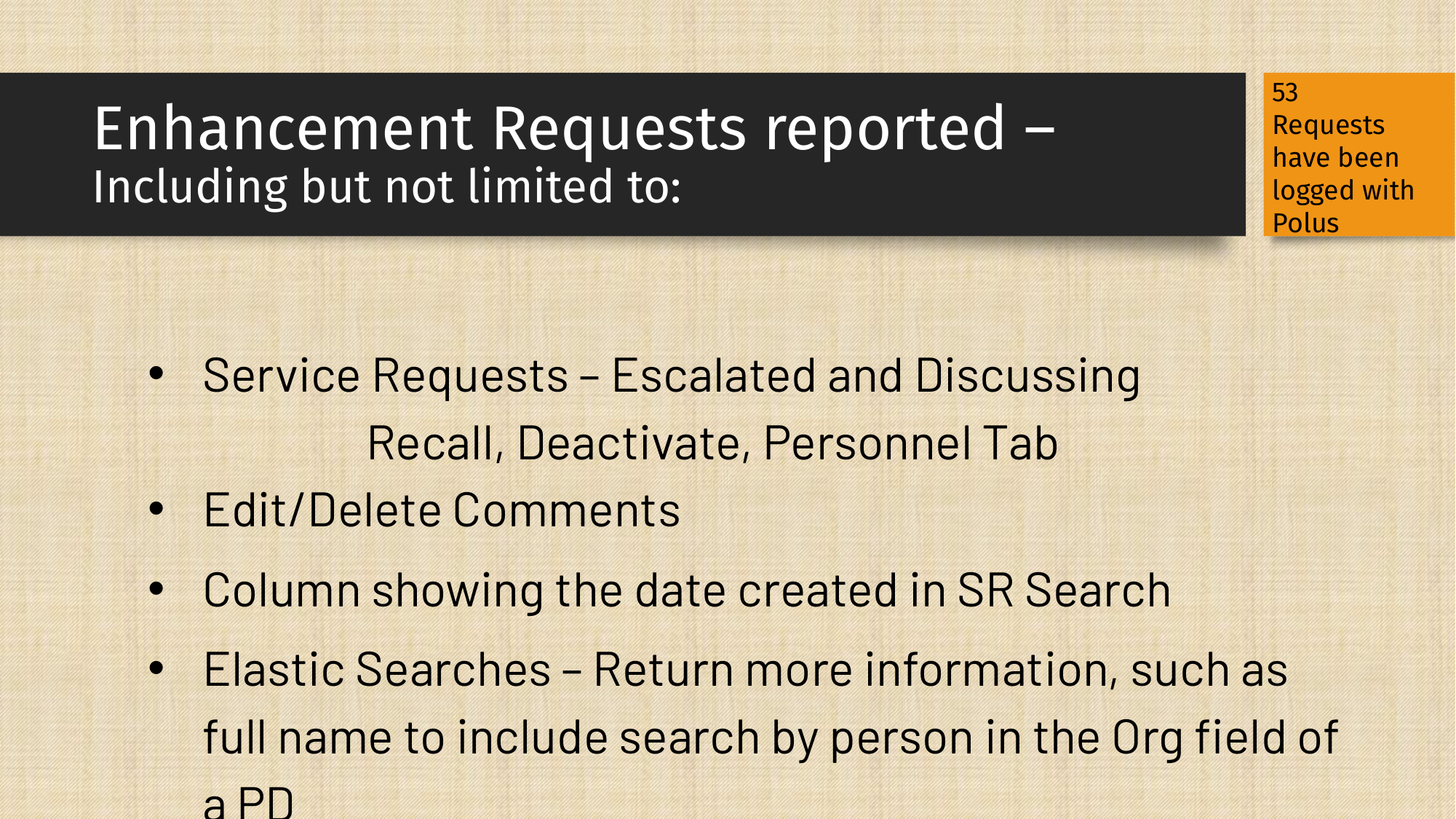

53
Requests have been logged with Polus
# Enhancement Requests reported – Including but not limited to:
Service Requests – Escalated and Discussing
		Recall, Deactivate, Personnel Tab
Edit/Delete Comments
Column showing the date created in SR Search
Elastic Searches – Return more information, such as full name to include search by person in the Org field of a PD